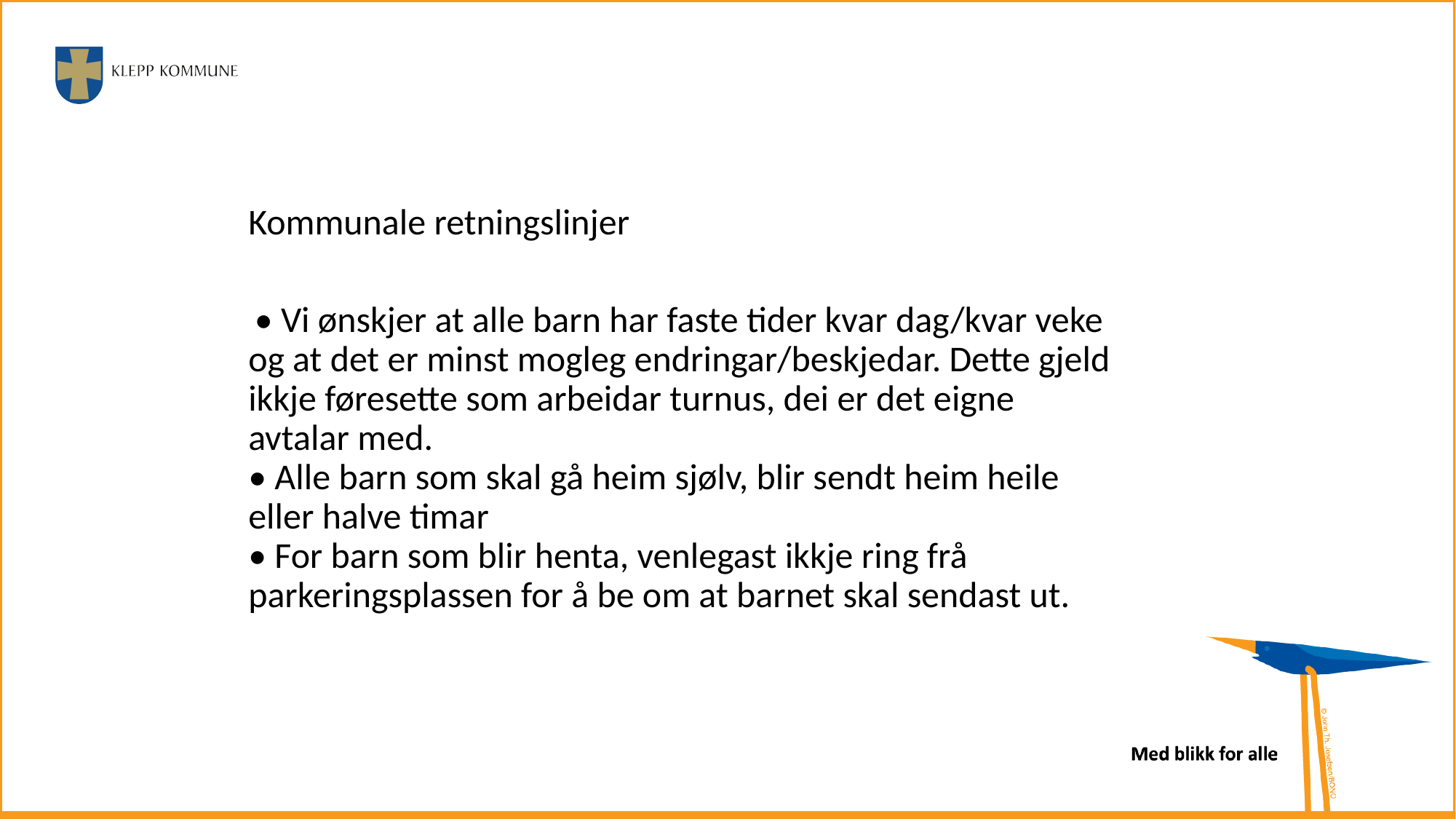

# Kommunale retningslinjer
 • Vi ønskjer at alle barn har faste tider kvar dag/kvar veke og at det er minst mogleg endringar/beskjedar. Dette gjeld ikkje føresette som arbeidar turnus, dei er det eigne avtalar med.
• Alle barn som skal gå heim sjølv, blir sendt heim heile eller halve timar
• For barn som blir henta, venlegast ikkje ring frå parkeringsplassen for å be om at barnet skal sendast ut.